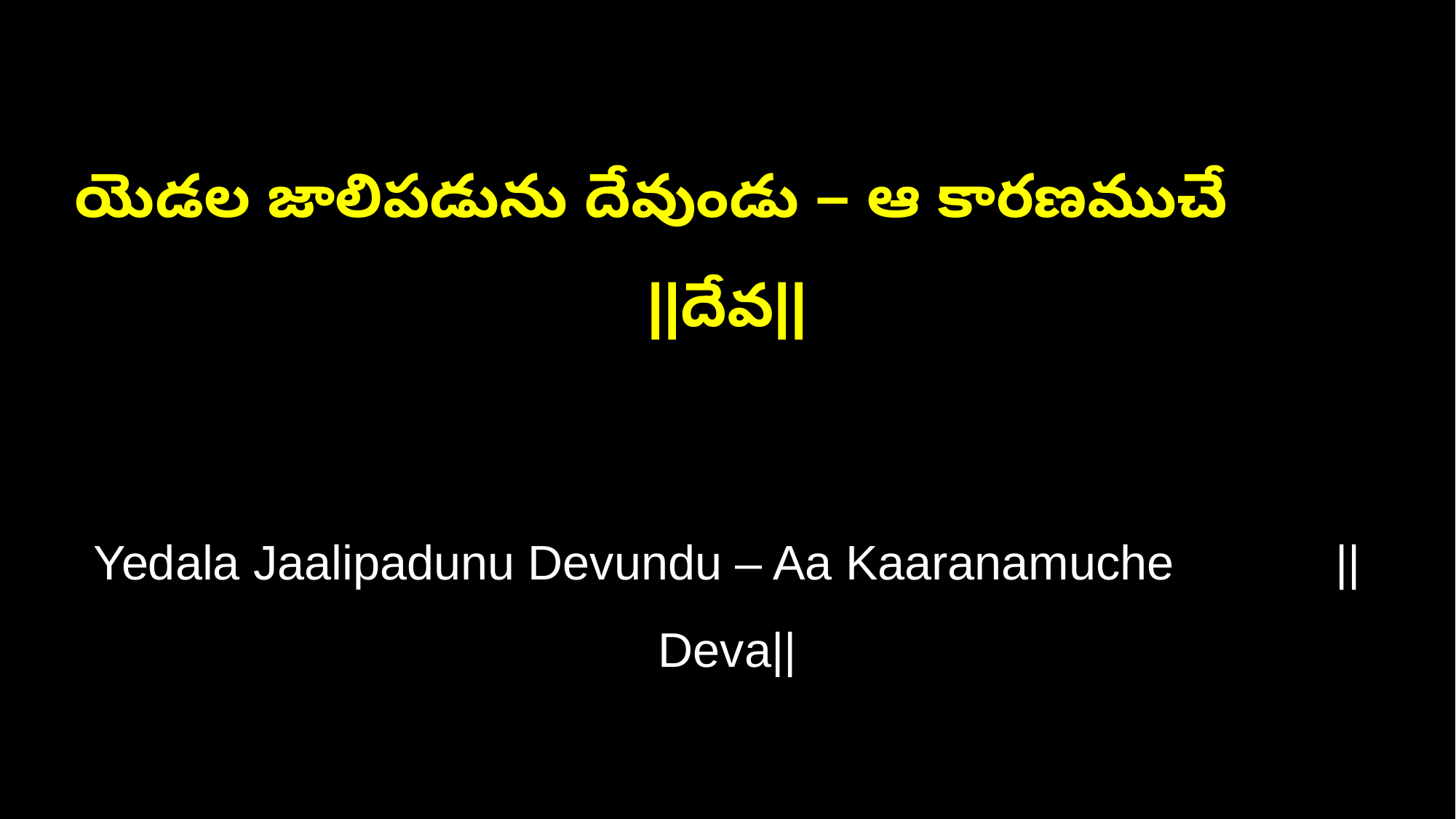

యెడల జాలిపడును దేవుండు – ఆ కారణముచే          ||దేవ||
Yedala Jaalipadunu Devundu – Aa Kaaranamuche            ||Deva||